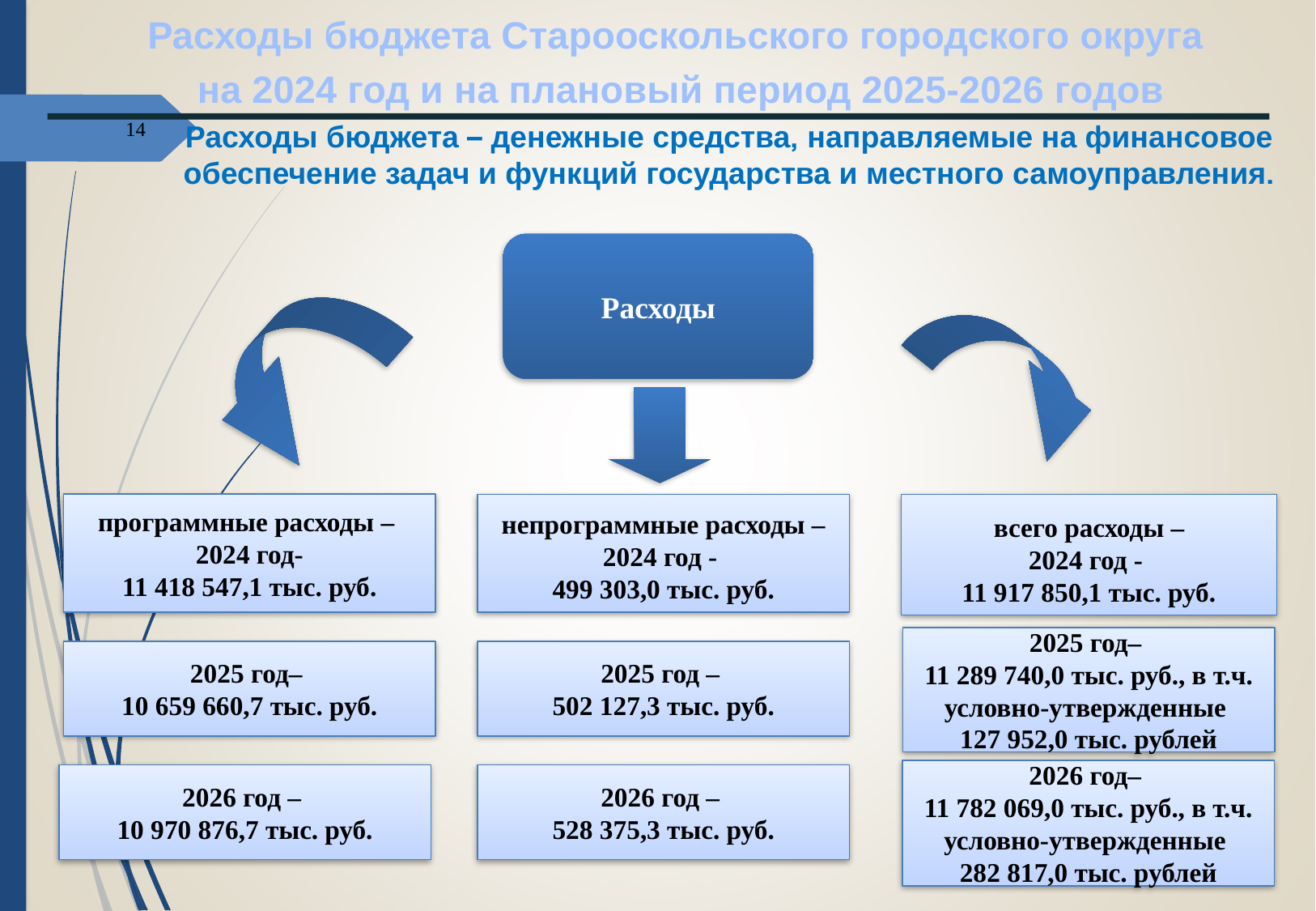

Расходы бюджета Старооскольского городского округа
 на 2024 год и на плановый период 2025-2026 годов
14
Расходы бюджета – денежные средства, направляемые на финансовое обеспечение задач и функций государства и местного самоуправления.

Расходы

программные расходы –
2024 год-
11 418 547,1 тыс. руб.

непрограммные расходы –
2024 год -
499 303,0 тыс. руб.

всего расходы –
2024 год -
11 917 850,1 тыс. руб.

2025 год–
11 289 740,0 тыс. руб., в т.ч. условно-утвержденные
127 952,0 тыс. рублей
2025 год–
10 659 660,7 тыс. руб.
2025 год –
502 127,3 тыс. руб.
2026 год–
11 782 069,0 тыс. руб., в т.ч. условно-утвержденные
282 817,0 тыс. рублей
2026 год –
10 970 876,7 тыс. руб.
2026 год –
528 375,3 тыс. руб.